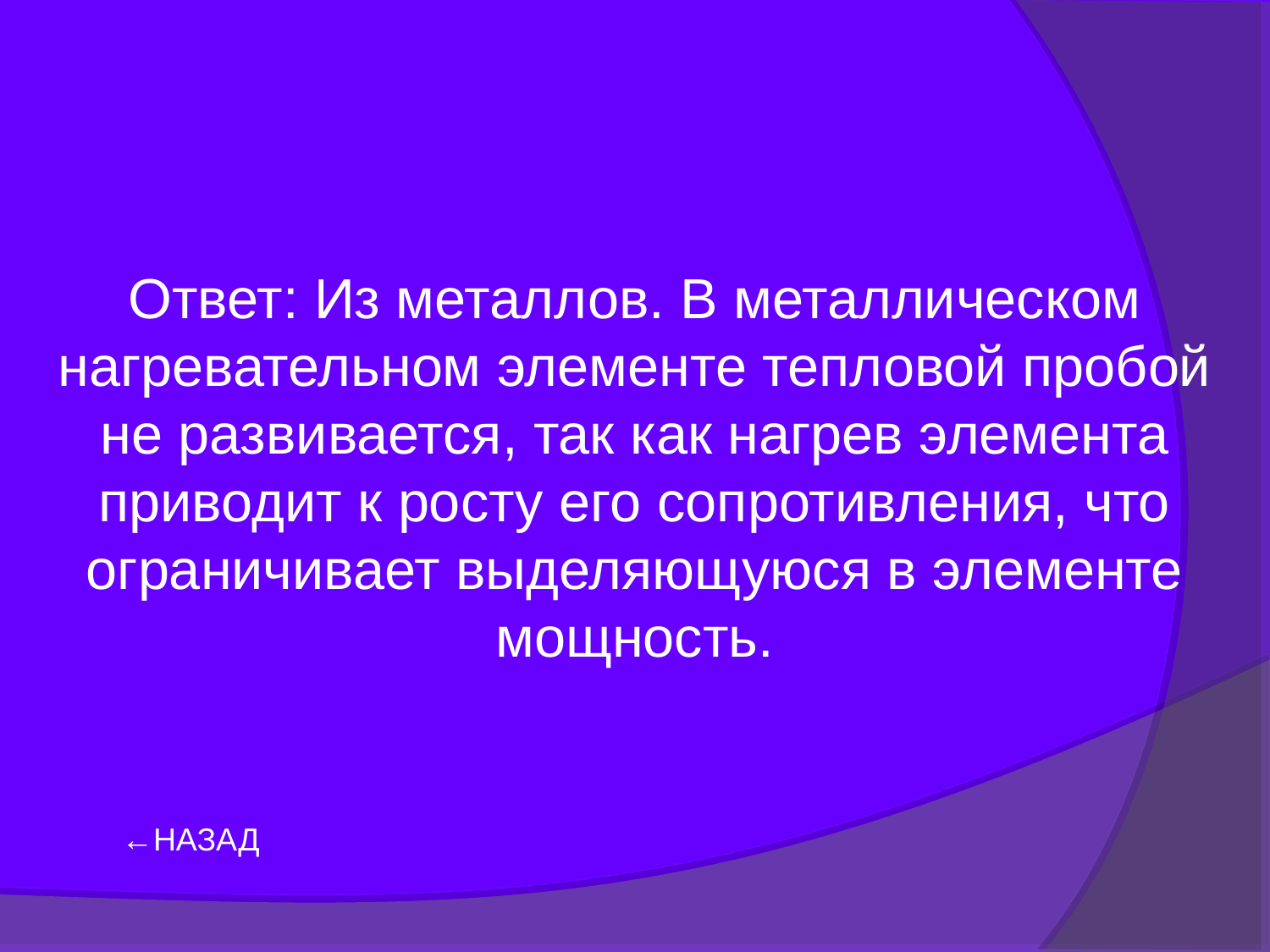

Ответ: Из металлов. В металлическом нагревательном элементе тепловой пробой не развивается, так как нагрев элемента приводит к росту его сопротивления, что ограничивает выделяющуюся в элементе мощность.
←НАЗАД